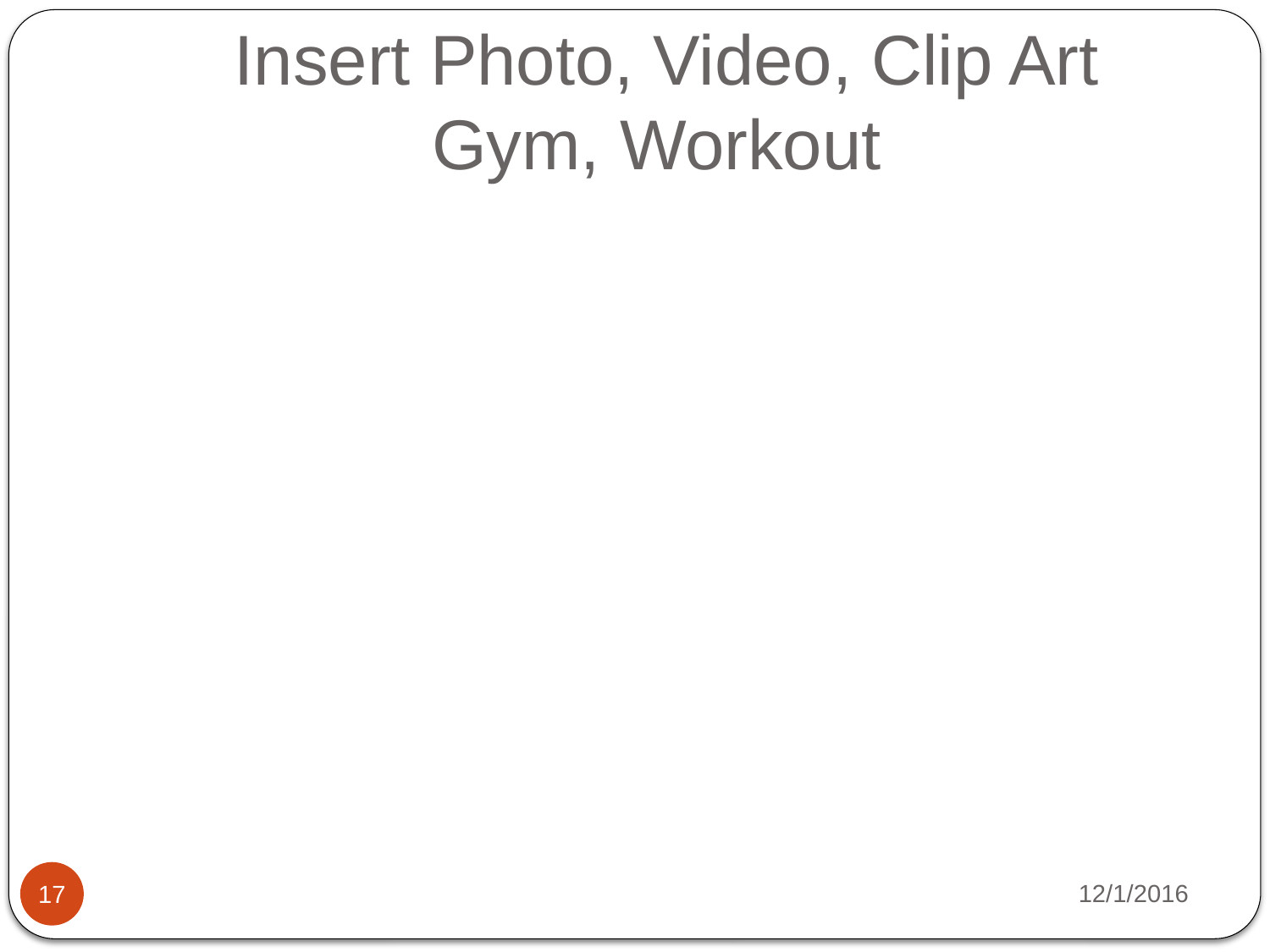

# Insert Photo, Video, Clip Art Gym, Workout

12/1/2016
17